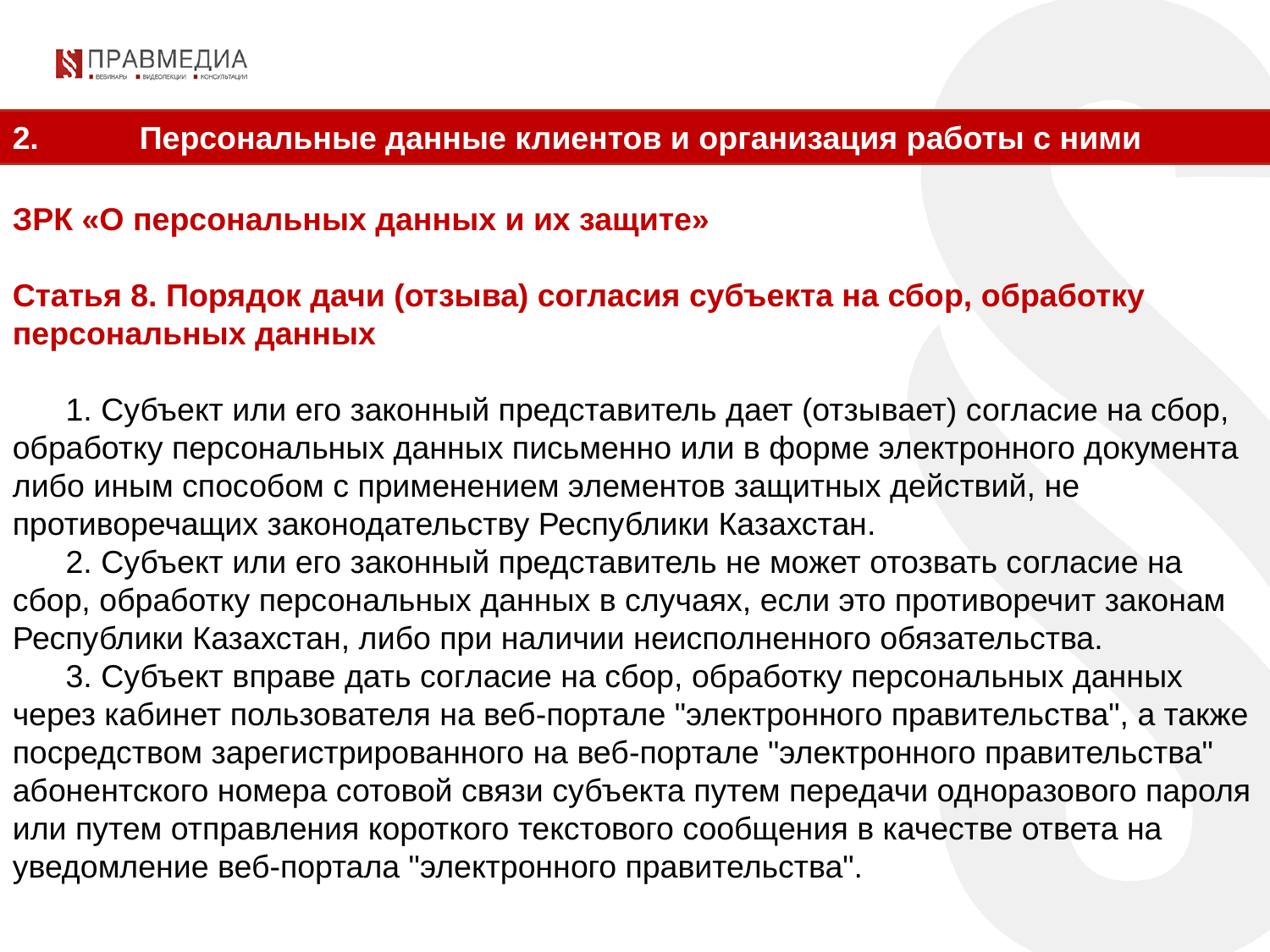

2.	Персональные данные клиентов и организация работы с ними

ЗРК «О персональных данных и их защите»

Статья 8. Порядок дачи (отзыва) согласия субъекта на сбор, обработку персональных данных

      1. Субъект или его законный представитель дает (отзывает) согласие на сбор, обработку персональных данных письменно или в форме электронного документа либо иным способом с применением элементов защитных действий, не противоречащих законодательству Республики Казахстан.
      2. Субъект или его законный представитель не может отозвать согласие на сбор, обработку персональных данных в случаях, если это противоречит законам Республики Казахстан, либо при наличии неисполненного обязательства.
      3. Субъект вправе дать согласие на сбор, обработку персональных данных через кабинет пользователя на веб-портале "электронного правительства", а также посредством зарегистрированного на веб-портале "электронного правительства" абонентского номера сотовой связи субъекта путем передачи одноразового пароля или путем отправления короткого текстового сообщения в качестве ответа на уведомление веб-портала "электронного правительства".